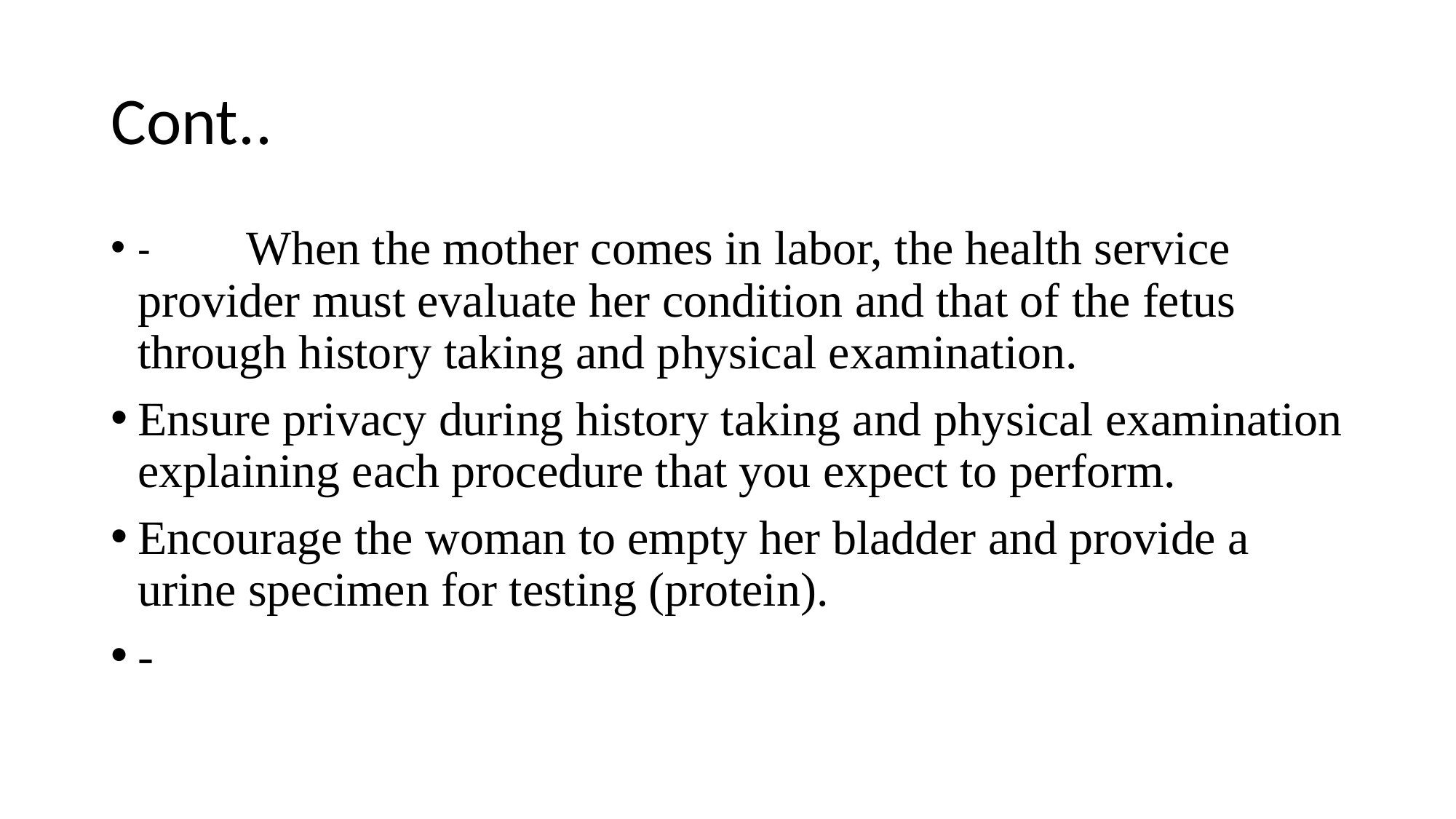

# Cont..
-	When the mother comes in labor, the health service provider must evaluate her condition and that of the fetus through history taking and physical examination.
Ensure privacy during history taking and physical examination explaining each procedure that you expect to perform.
Encourage the woman to empty her bladder and provide a urine specimen for testing (protein).
-